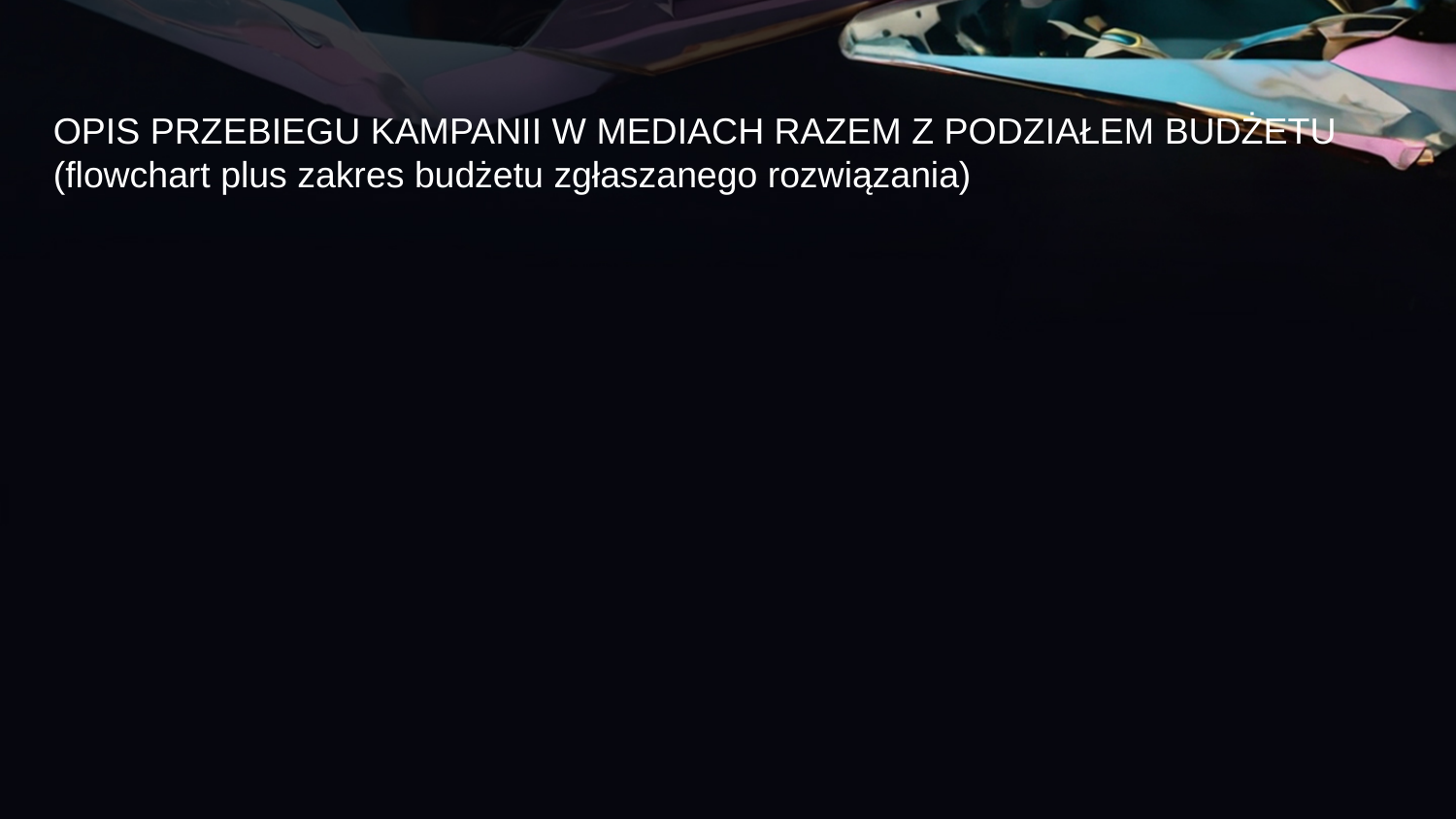

OPIS PRZEBIEGU KAMPANII W MEDIACH RAZEM Z PODZIAŁEM BUDŻETU
(flowchart plus zakres budżetu zgłaszanego rozwiązania)